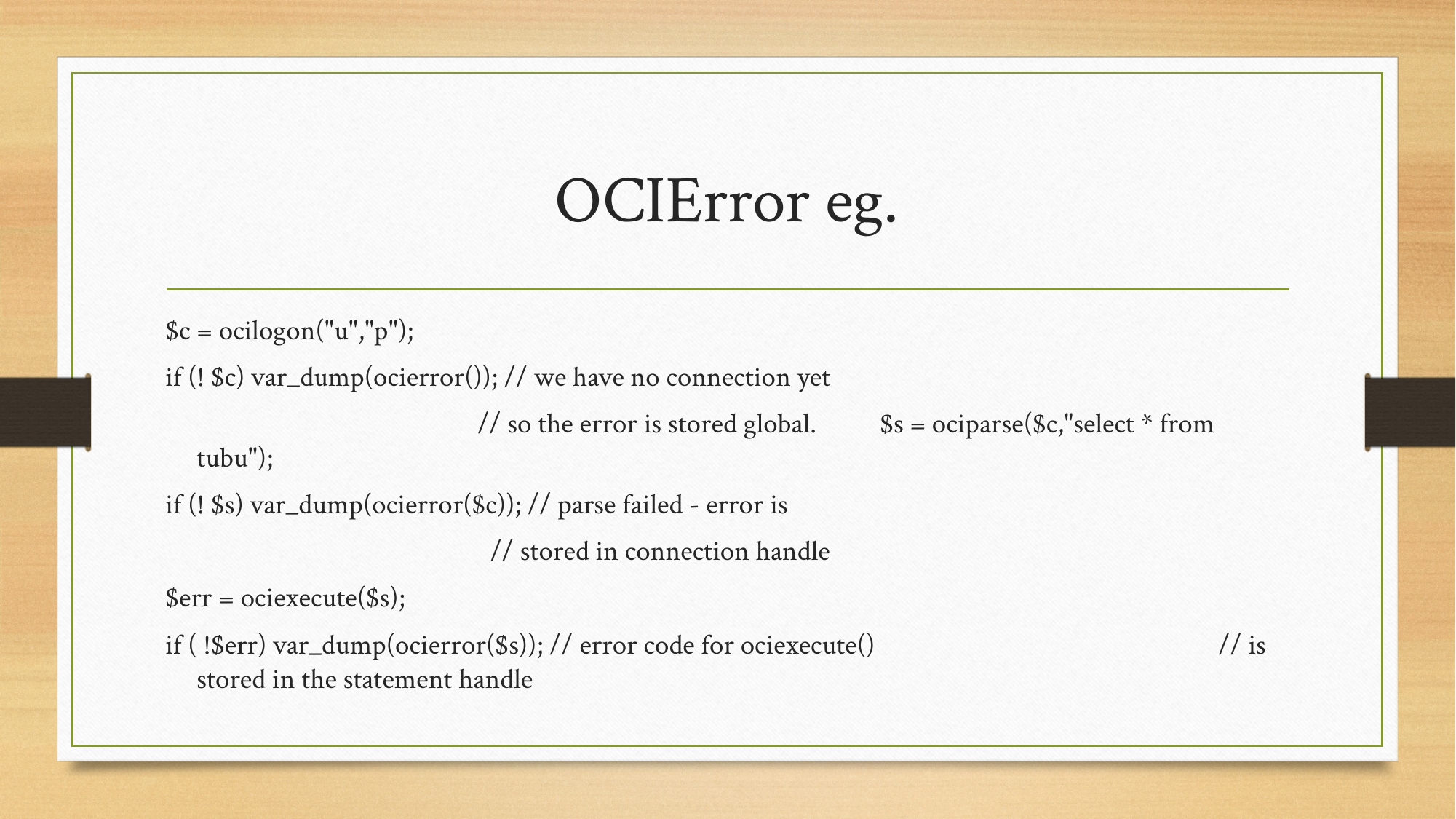

# OCIError eg.
$c = ocilogon("u","p");
if (! $c) var_dump(ocierror()); // we have no connection yet
                                                 // so the error is stored global.          $s = ociparse($c,"select * from tubu");
if (! $s) var_dump(ocierror($c)); // parse failed - error is
                                                   // stored in connection handle
$err = ociexecute($s);
if ( !$err) var_dump(ocierror($s)); // error code for ociexecute()                                           				// is stored in the statement handle